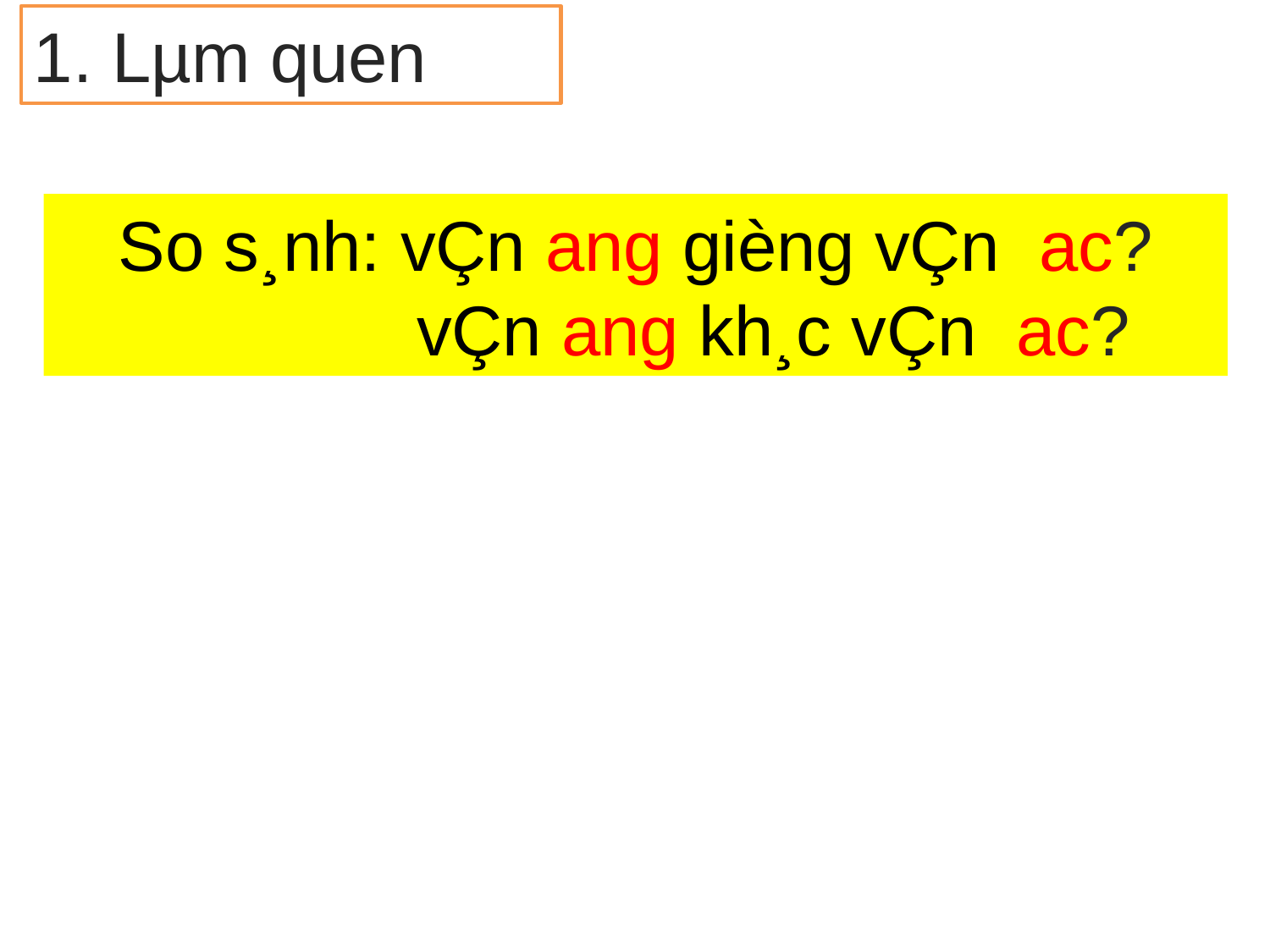

1. Lµm quen
So s¸nh: vÇn ang gièng vÇn  ac?
              vÇn ang kh¸c vÇn  ac?